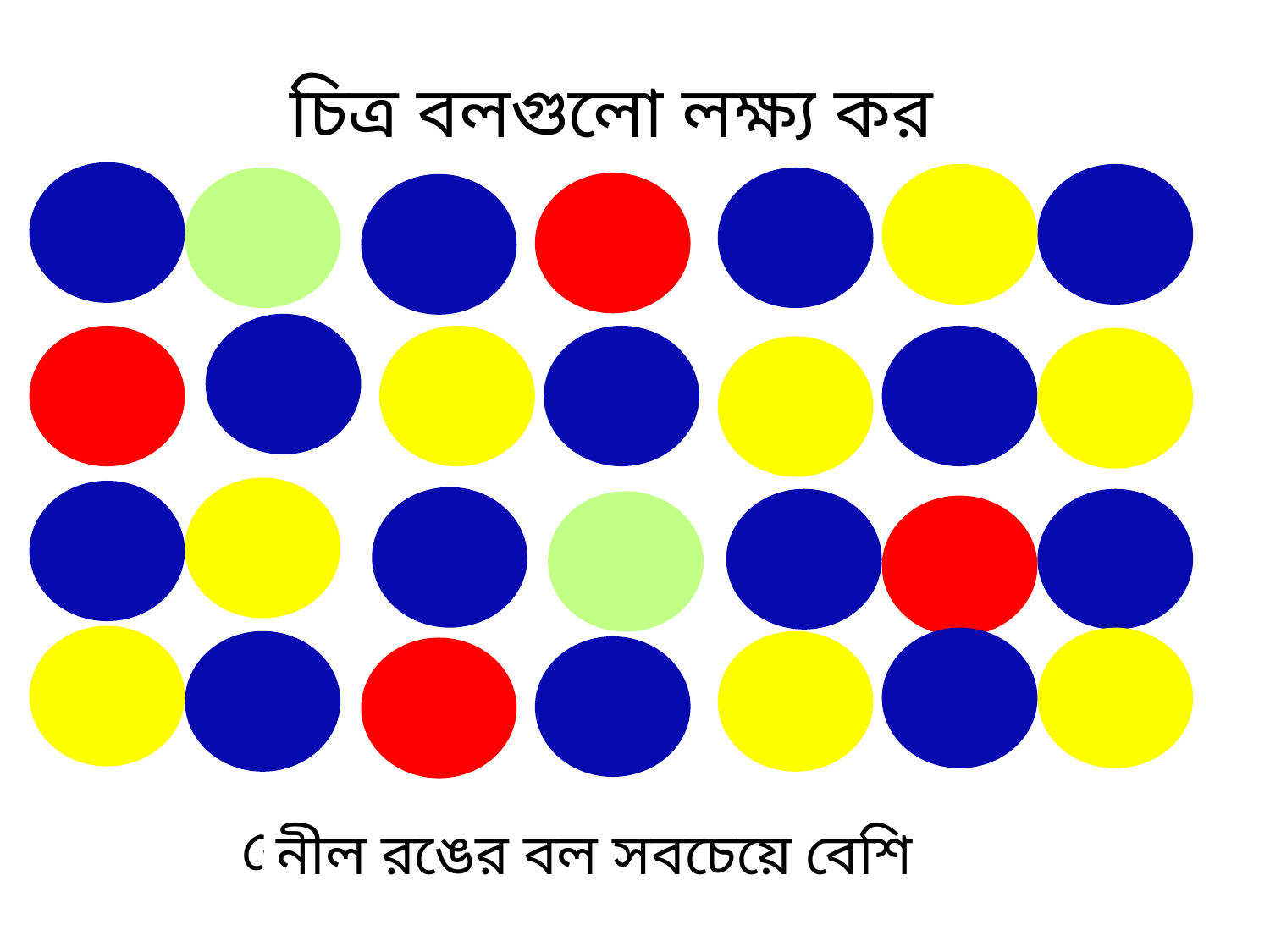

চিত্র বলগুলো লক্ষ্য কর

কোন  রঙের বল সবচেয়ে বেশি?
নীল রঙের বল সবচেয়ে বেশি